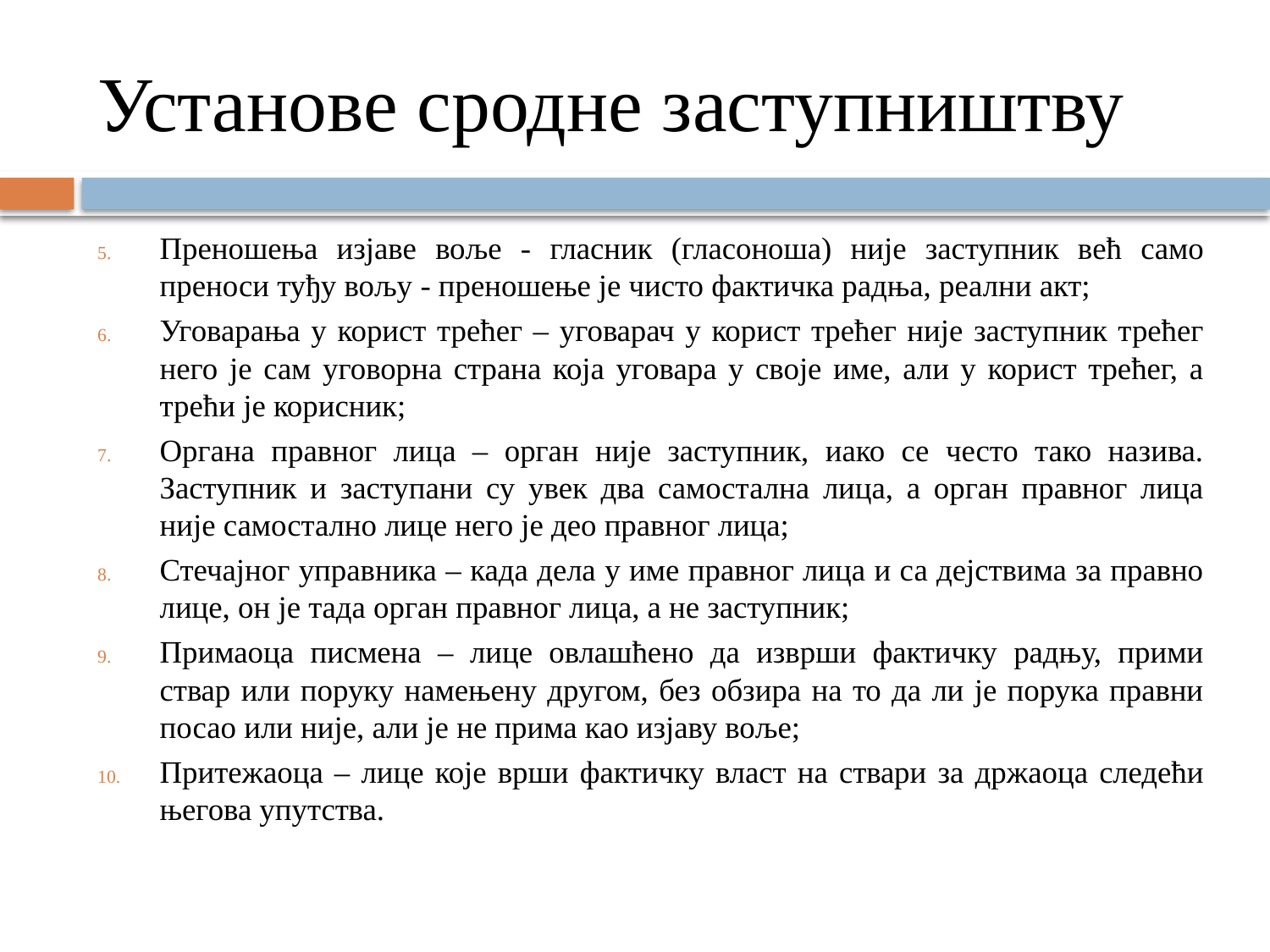

# Установе сродне заступништву
Преношења изјаве воље - гласник (гласоноша) није заступник већ само преноси туђу вољу - преношење је чисто фактичка радња, реални акт;
Уговарања у корист трећег – уговарач у корист трећег није заступник трећег него је сам уговорна страна која уговара у своје име, али у корист трећег, а трећи је корисник;
Органа правног лица – орган није заступник, иако се често тако назива. Заступник и заступани су увек два самостална лица, а орган правног лица није самостално лице него је део правног лица;
Стечајног управника – када дела у име правног лица и са дејствима за правно лице, он је тада орган правног лица, а не заступник;
Примаоца писмена – лице овлашћено да изврши фактичку радњу, прими ствар или поруку намењену другом, без обзира на то да ли је порука правни посао или није, али је не прима као изјаву воље;
Притежаоца – лице које врши фактичку власт на ствари за држаоца следећи његова упутства.